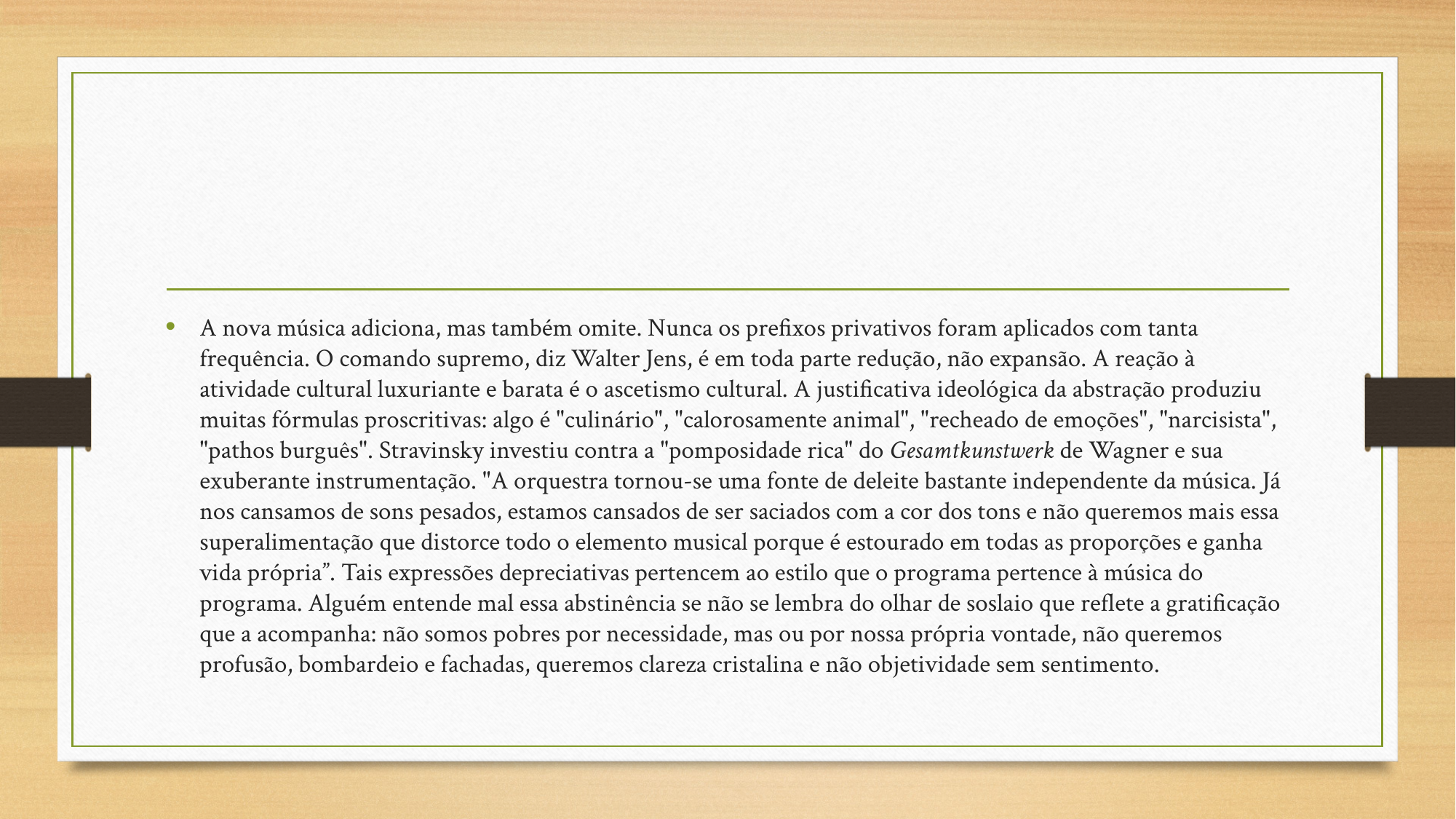

#
A nova música adiciona, mas também omite. Nunca os prefixos privativos foram aplicados com tanta frequência. O comando supremo, diz Walter Jens, é em toda parte redução, não expansão. A reação à atividade cultural luxuriante e barata é o ascetismo cultural. A justificativa ideológica da abstração produziu muitas fórmulas proscritivas: algo é "culinário", "calorosamente animal", "recheado de emoções", "narcisista", "pathos burguês". Stravinsky investiu contra a "pomposidade rica" do Gesamtkunstwerk de Wagner e sua exuberante instrumentação. "A orquestra tornou-se uma fonte de deleite bastante independente da música. Já nos cansamos de sons pesados, estamos cansados de ser saciados com a cor dos tons e não queremos mais essa superalimentação que distorce todo o elemento musical porque é estourado em todas as proporções e ganha vida própria”. Tais expressões depreciativas pertencem ao estilo que o programa pertence à música do programa. Alguém entende mal essa abstinência se não se lembra do olhar de soslaio que reflete a gratificação que a acompanha: não somos pobres por necessidade, mas ou por nossa própria vontade, não queremos profusão, bombardeio e fachadas, queremos clareza cristalina e não objetividade sem sentimento.